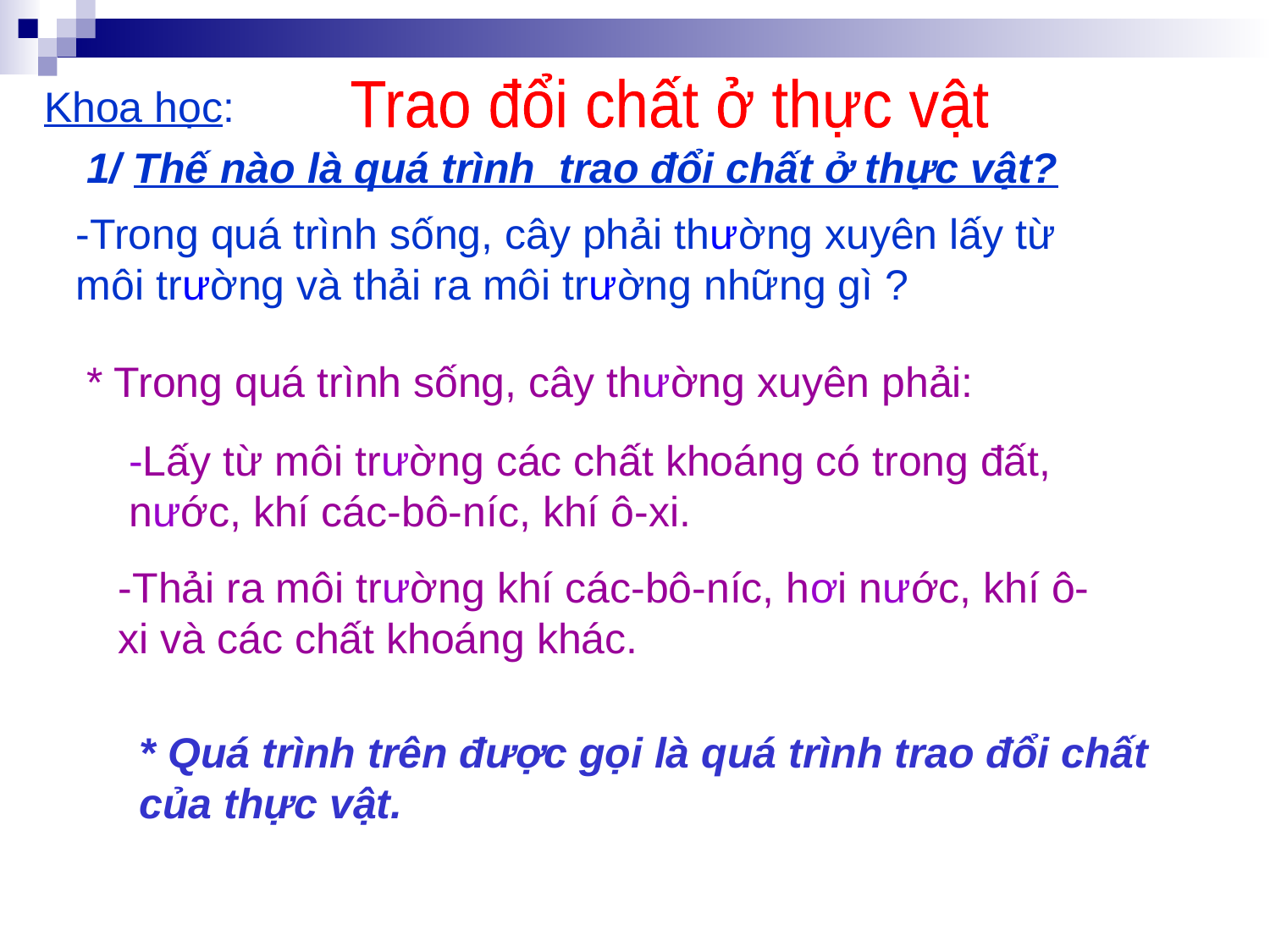

Trao đổi chất ở thực vật
Khoa học:

1/ Thế nào là quá trình  trao đổi chất ở thực vật?
-Trong quá trình sống, cây phải thường xuyên lấy từ môi trường và thải ra môi trường những gì ?
* Trong quá trình sống, cây thường xuyên phải:
-Lấy từ môi trường các chất khoáng có trong đất, nước, khí các-bô-níc, khí ô-xi.
-Thải ra môi trường khí các-bô-níc, hơi nước, khí ô-xi và các chất khoáng khác.
* Quá trình trên được gọi là quá trình trao đổi chất của thực vật.